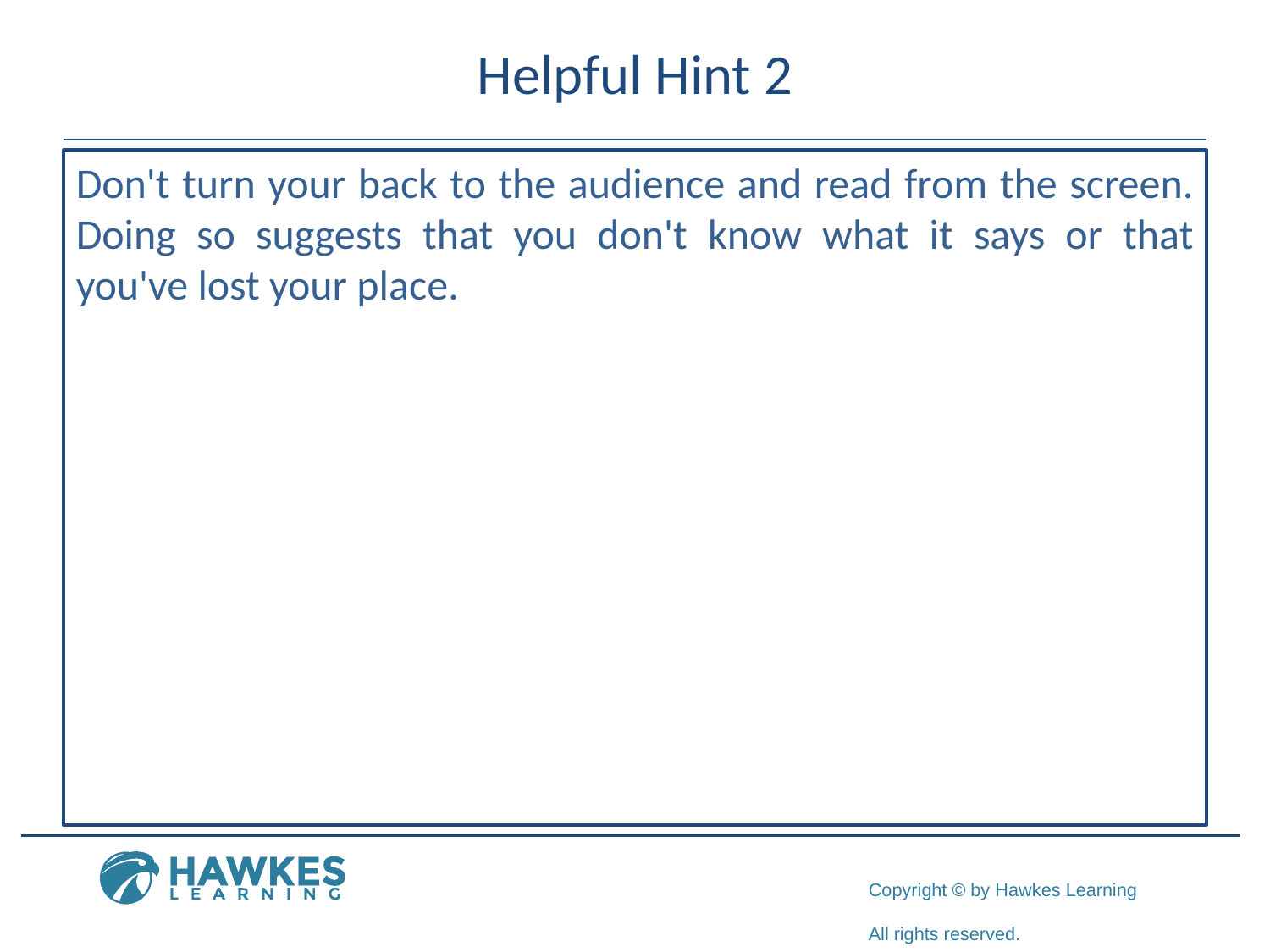

# Helpful Hint 2
Don't turn your back to the audience and read from the screen. Doing so suggests that you don't know what it says or that you've lost your place.